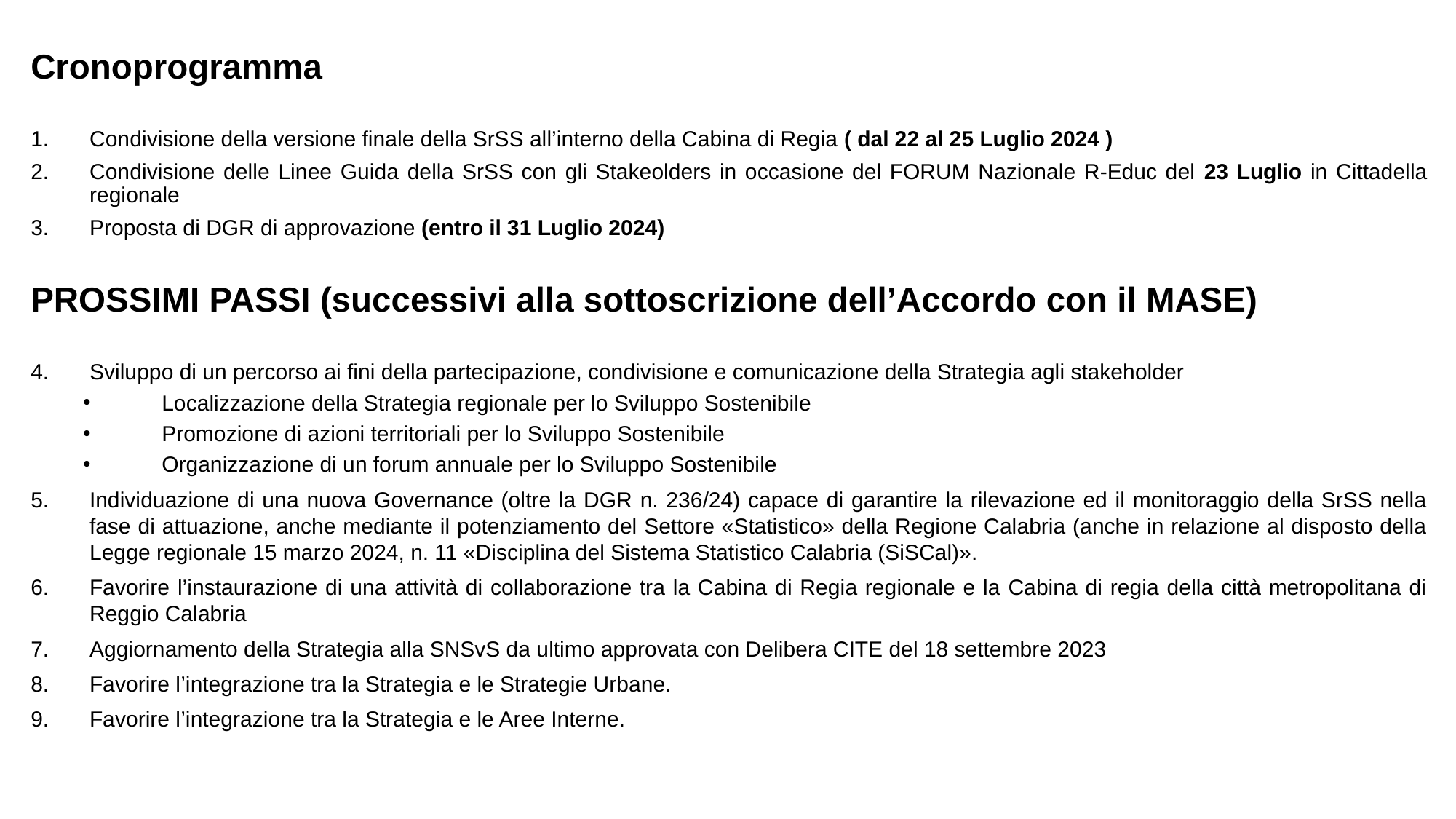

Cronoprogramma

Condivisione della versione finale della SrSS all’interno della Cabina di Regia ( dal 22 al 25 Luglio 2024 )
Condivisione delle Linee Guida della SrSS con gli Stakeolders in occasione del FORUM Nazionale R-Educ del 23 Luglio in Cittadella regionale
Proposta di DGR di approvazione (entro il 31 Luglio 2024)

PROSSIMI PASSI (successivi alla sottoscrizione dell’Accordo con il MASE)

Sviluppo di un percorso ai fini della partecipazione, condivisione e comunicazione della Strategia agli stakeholder
Localizzazione della Strategia regionale per lo Sviluppo Sostenibile
Promozione di azioni territoriali per lo Sviluppo Sostenibile
Organizzazione di un forum annuale per lo Sviluppo Sostenibile
Individuazione di una nuova Governance (oltre la DGR n. 236/24) capace di garantire la rilevazione ed il monitoraggio della SrSS nella fase di attuazione, anche mediante il potenziamento del Settore «Statistico» della Regione Calabria (anche in relazione al disposto della Legge regionale 15 marzo 2024, n. 11 «Disciplina del Sistema Statistico Calabria (SiSCal)».
Favorire l’instaurazione di una attività di collaborazione tra la Cabina di Regia regionale e la Cabina di regia della città metropolitana di Reggio Calabria
Aggiornamento della Strategia alla SNSvS da ultimo approvata con Delibera CITE del 18 settembre 2023
Favorire l’integrazione tra la Strategia e le Strategie Urbane.
Favorire l’integrazione tra la Strategia e le Aree Interne.